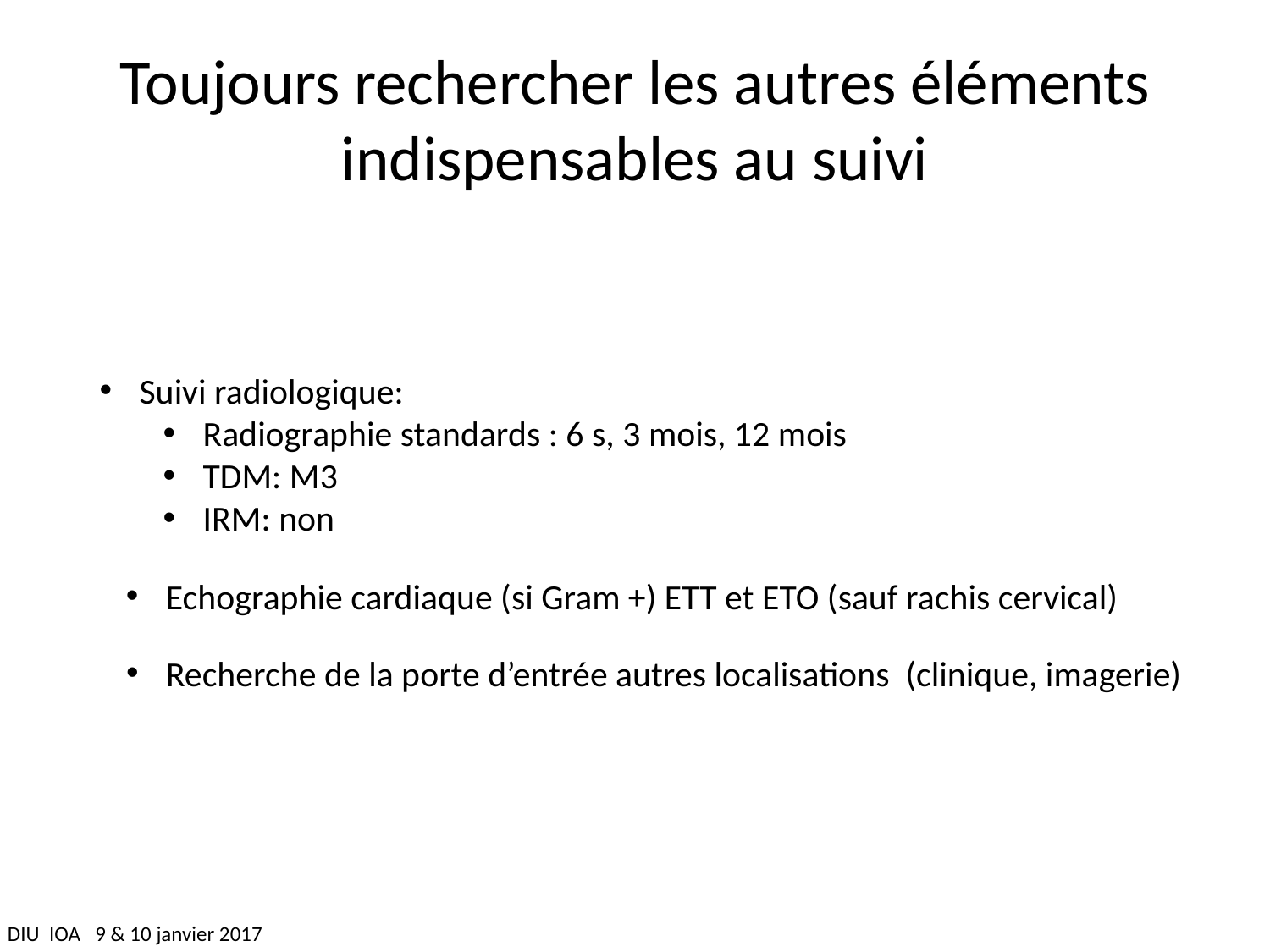

# Toujours rechercher les autres éléments indispensables au suivi
Suivi radiologique:
Radiographie standards : 6 s, 3 mois, 12 mois
TDM: M3
IRM: non
Echographie cardiaque (si Gram +) ETT et ETO (sauf rachis cervical)
Recherche de la porte d’entrée autres localisations  (clinique, imagerie)